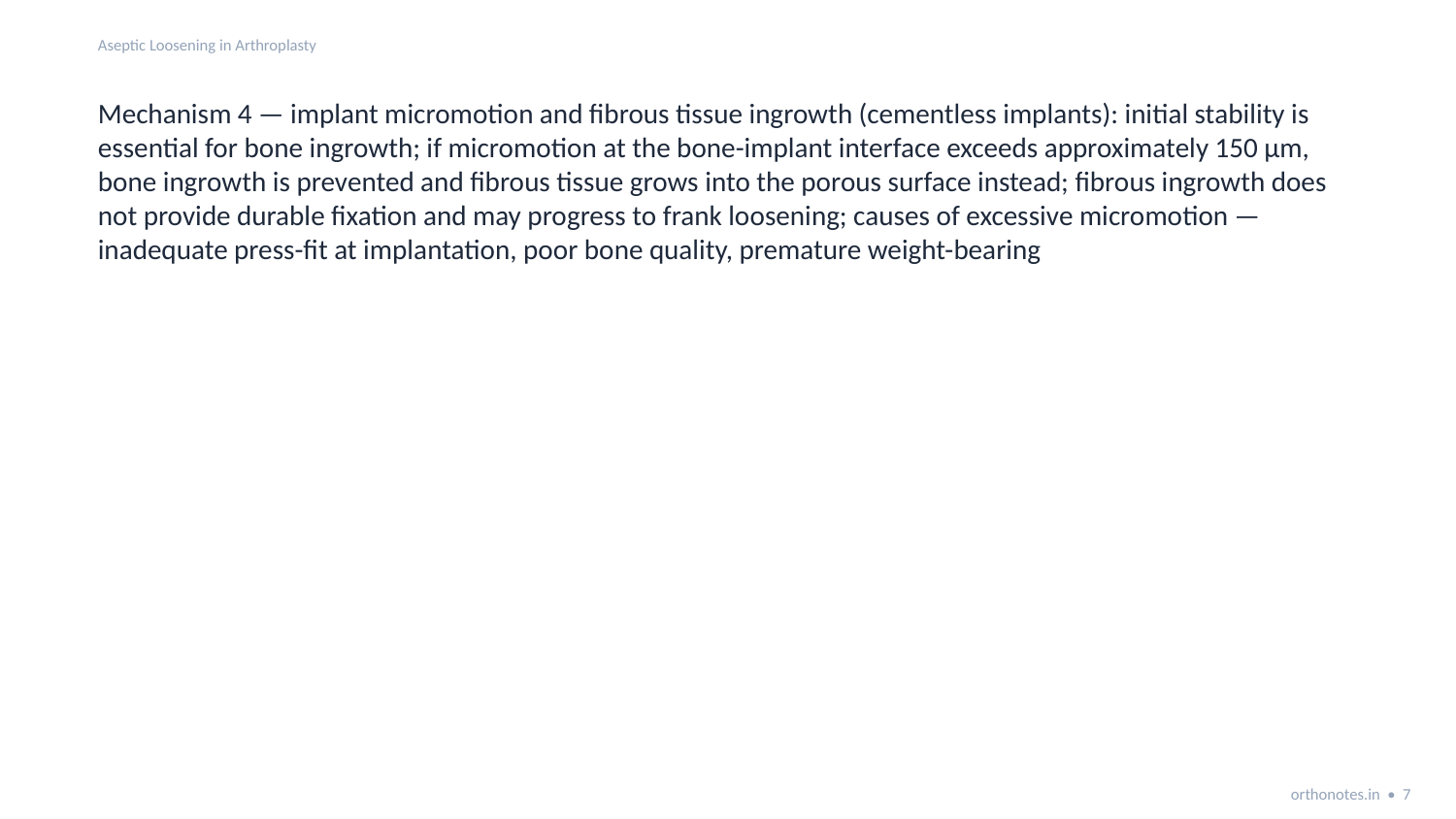

Aseptic Loosening in Arthroplasty
Mechanism 4 — implant micromotion and fibrous tissue ingrowth (cementless implants): initial stability is essential for bone ingrowth; if micromotion at the bone-implant interface exceeds approximately 150 µm, bone ingrowth is prevented and fibrous tissue grows into the porous surface instead; fibrous ingrowth does not provide durable fixation and may progress to frank loosening; causes of excessive micromotion — inadequate press-fit at implantation, poor bone quality, premature weight-bearing
orthonotes.in  •  7